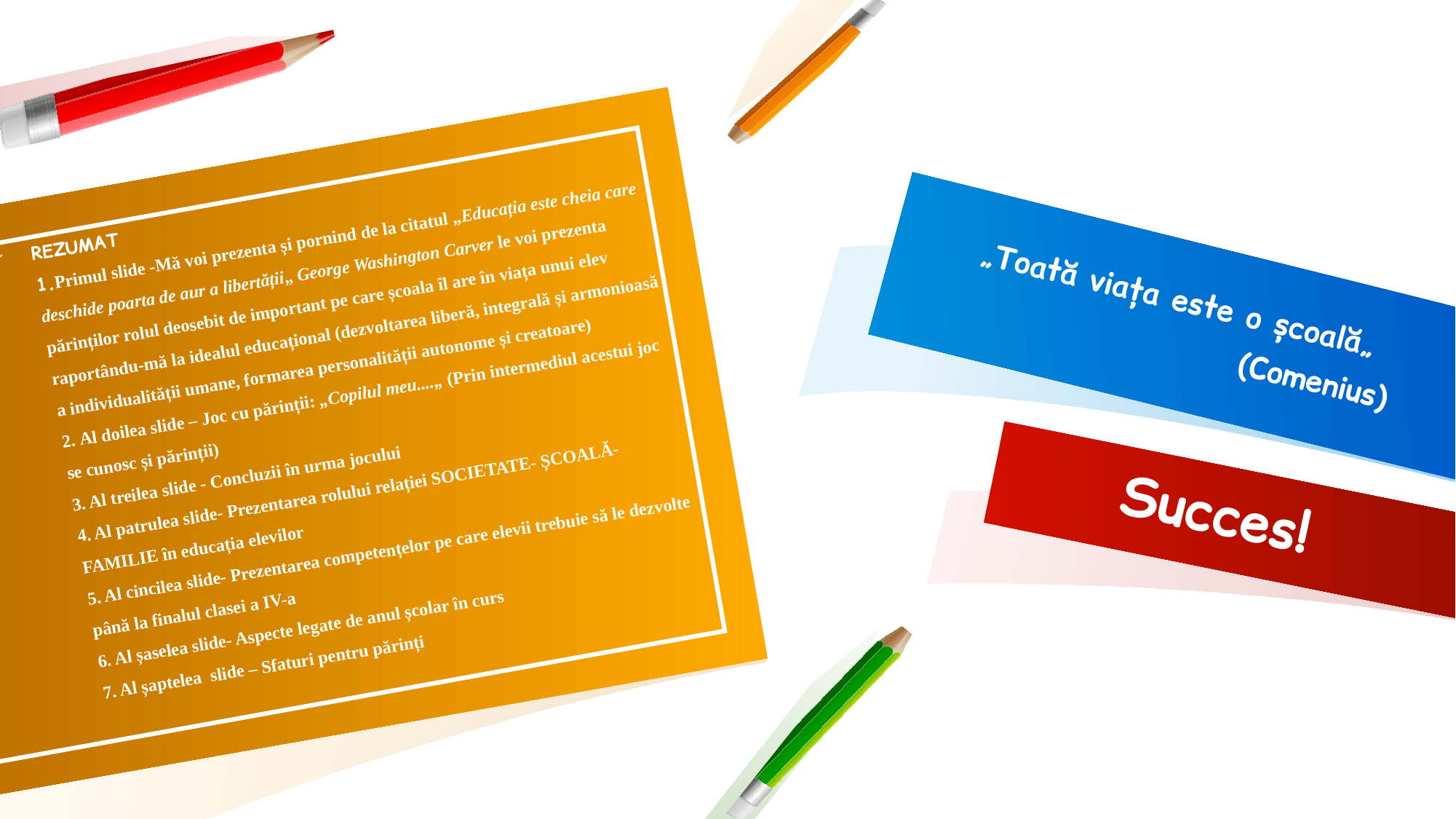

# REZUMAT 1.Primul slide -Mă voi prezenta și pornind de la citatul „Educația este cheia care deschide poarta de aur a libertății„ George Washington Carver le voi prezenta părinților rolul deosebit de important pe care școala îl are în viața unui elev raportându-mă la idealul educațional (dezvoltarea liberă, integrală și armonioasă a individualității umane, formarea personalității autonome și creatoare) 2. Al doilea slide – Joc cu părinții: „Copilul meu....„ (Prin intermediul acestui joc se cunosc și părinții) 3. Al treilea slide - Concluzii în urma jocului 4. Al patrulea slide- Prezentarea rolului relației SOCIETATE- ȘCOALĂ-FAMILIE în educația elevilor 5. Al cincilea slide- Prezentarea competențelor pe care elevii trebuie să le dezvolte până la finalul clasei a IV-a 6. Al șaselea slide- Aspecte legate de anul școlar în curs 7. Al șaptelea  slide – Sfaturi pentru părinți
„Toată viața este o școală„
                     (Comenius)
Succes!